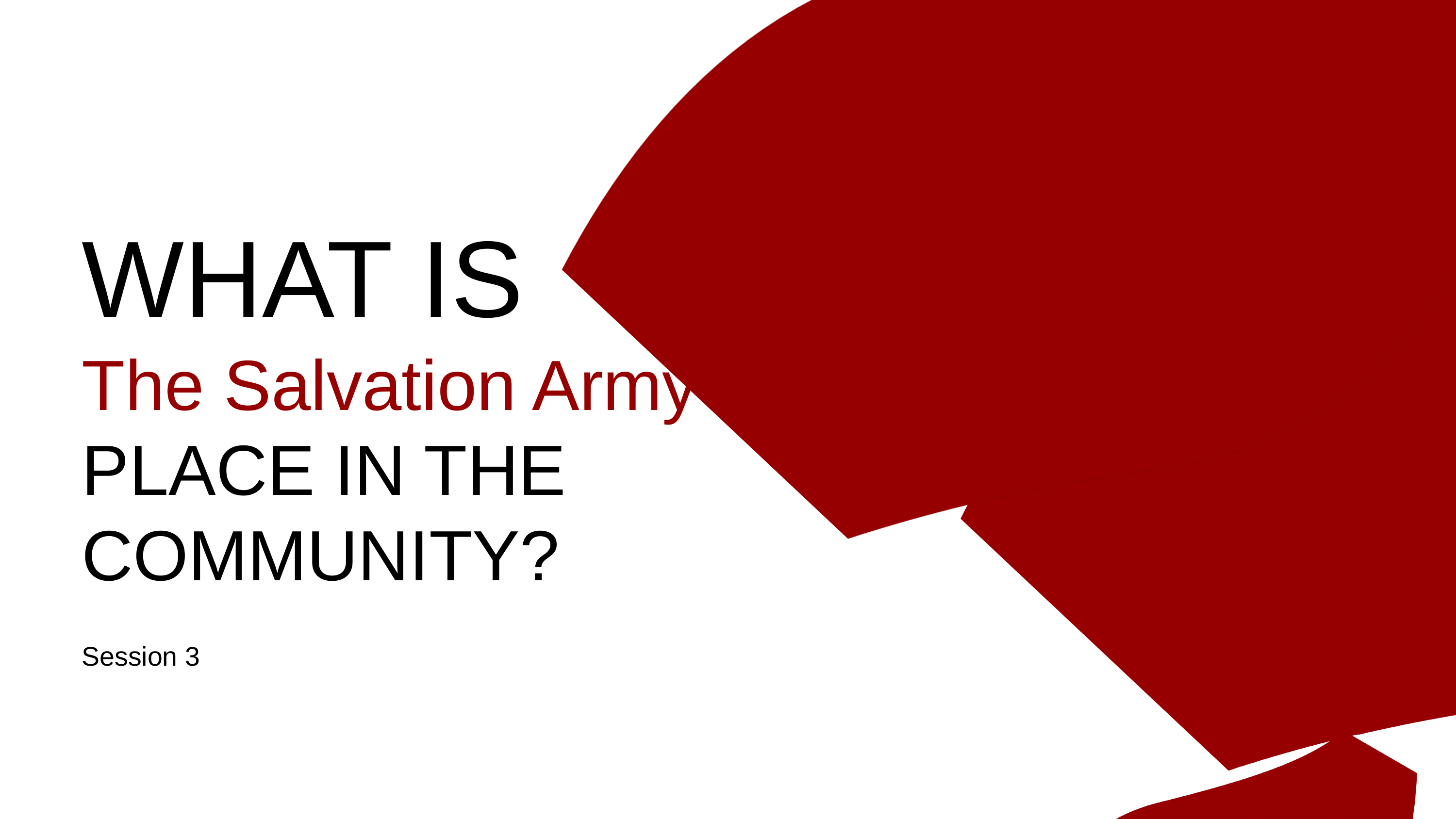

WHAT IS
The Salvation Army’s
PLACE IN THE COMMUNITY?
Session 3